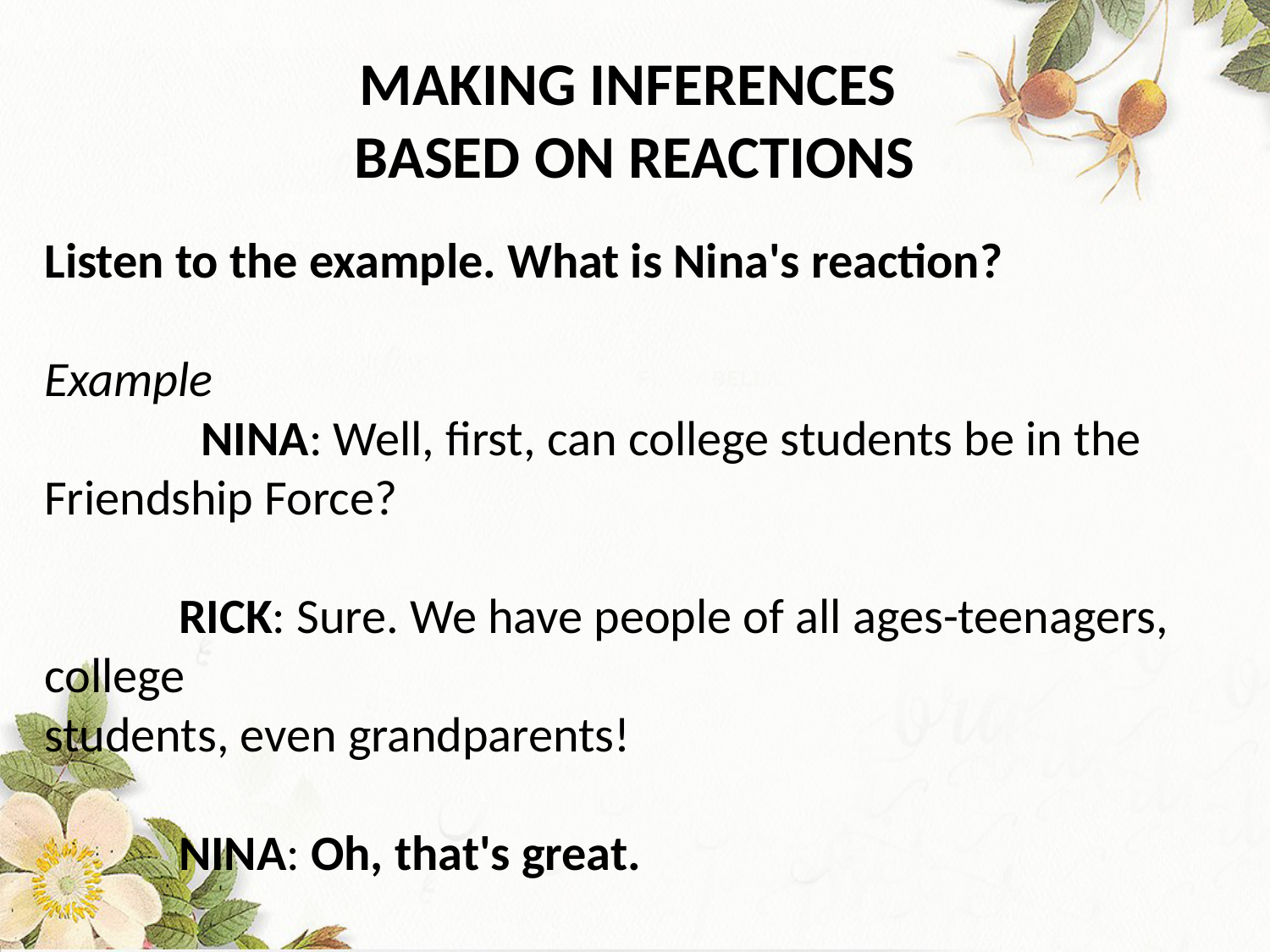

# MAKING INFERENCES BASED ON REACTIONS
Listen to the example. What is Nina's reaction?

Example
              NINA: Well, first, can college students be in the Friendship Force?

            RICK: Sure. We have people of all ages-teenagers, college
students, even grandparents!

            NINA: Oh, that's great.